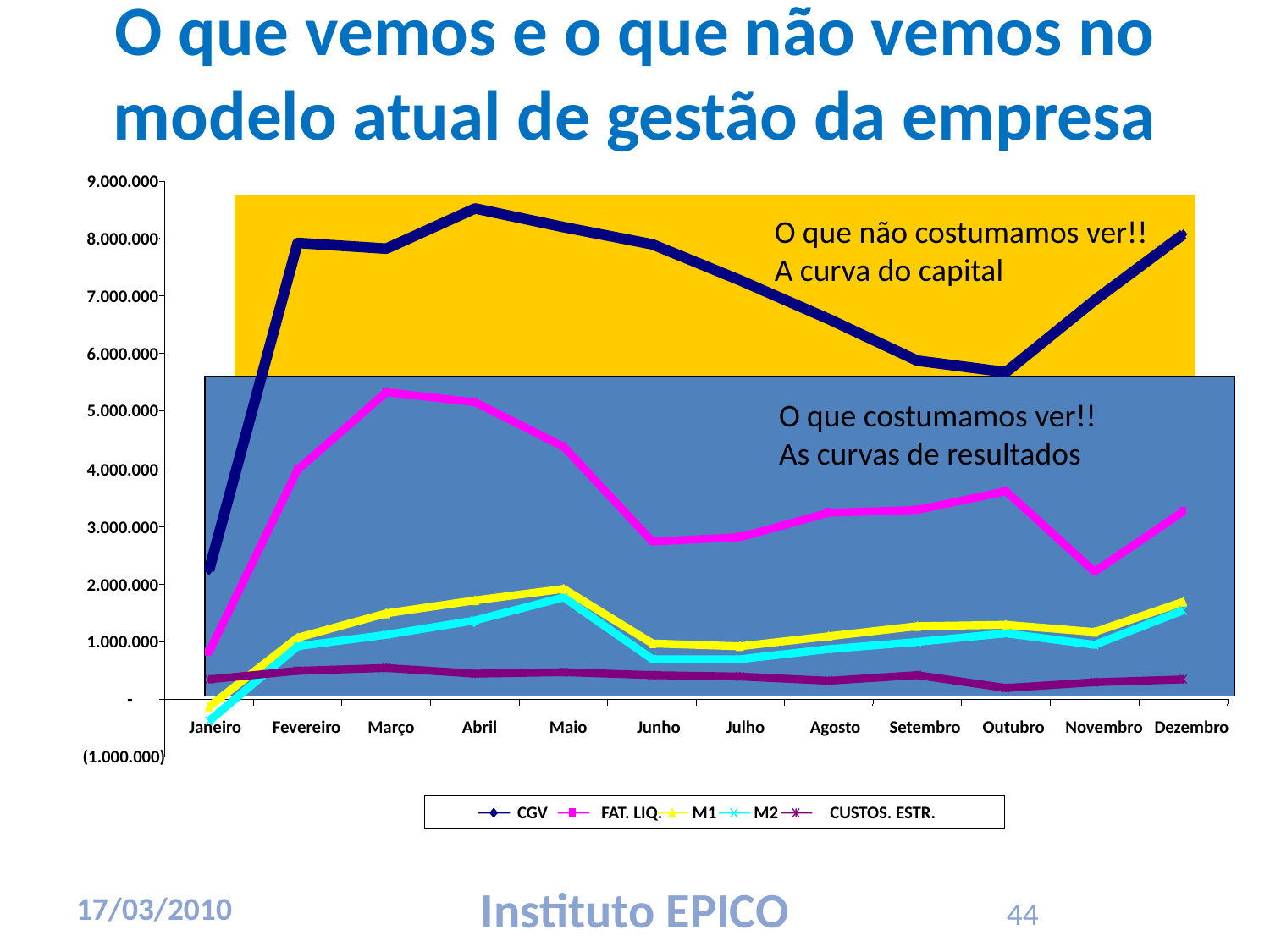

# O que vemos e o que não vemos no modelo atual de gestão da empresa

9.000.000

O que não costumamos ver!!
A curva do capital

8.000.000

7.000.000

6.000.000

O que costumamos ver!!
As curvas de resultados

5.000.000

4.000.000

3.000.000

2.000.000

1.000.000

-

Janeiro

Fevereiro
Março
Abril
Maio
Junho
Julho
Agosto
Setembro
Outubro
Novembro
Dezembro

(1.000.000)

CGV
FAT. LIQ.
M1
M2
CUSTOS. ESTR.

44
17/03/2010
Instituto EPICO